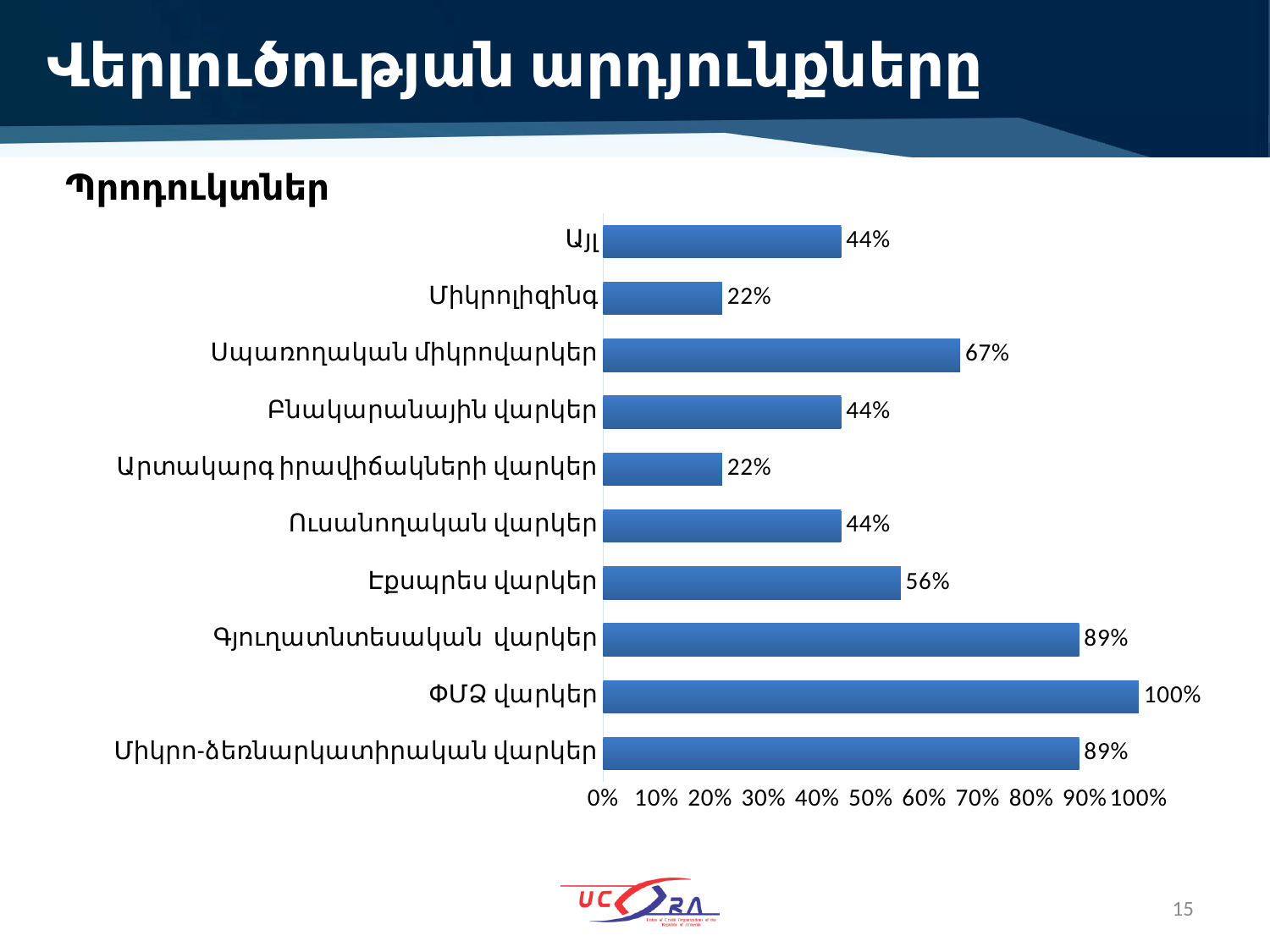

# Վերլուծության արդյունքները
Պրոդուկտներ

### Chart

| Category |  |
|---|---|
| Միկրո-ձեռնարկատիրական վարկեր | 0.8888888888888888 |
| ՓՄՁ վարկեր | 1.0 |
| Գյուղատնտեսական  վարկեր | 0.8888888888888888 |
| Էքսպրես վարկեր | 0.5555555555555556 |
| Ուսանողական վարկեր | 0.4444444444444444 |
| Արտակարգ իրավիճակների վարկեր | 0.2222222222222222 |
| Բնակարանային վարկեր | 0.4444444444444444 |
| Սպառողական միկրովարկեր | 0.6666666666666666 |
| Միկրոլիզինգ | 0.2222222222222222 |
| Այլ | 0.4444444444444444 |
15